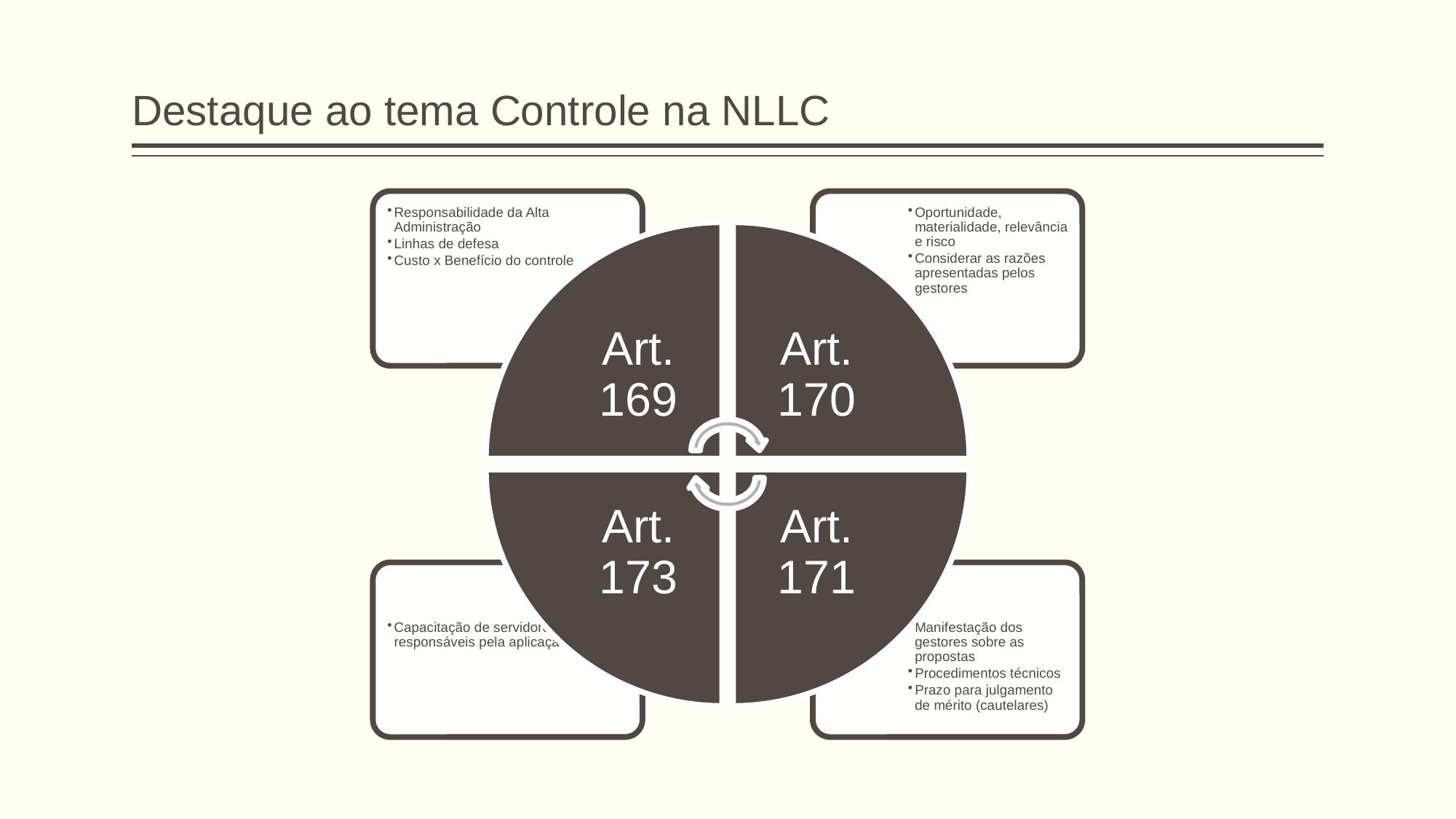

# Destaque ao tema Controle na NLLC
Manifestação dos gestores sobre as propostas
Procedimentos técnicos
Prazo para julgamento de mérito (cautelares)
Capacitação de servidores responsáveis pela aplicação da NLLC
Oportunidade, materialidade, relevância e risco
Considerar as razões apresentadas pelos gestores
Responsabilidade da Alta Administração
Linhas de defesa
Custo x Benefício do controle
Art. 169
Art. 170
Art. 171
Art. 173